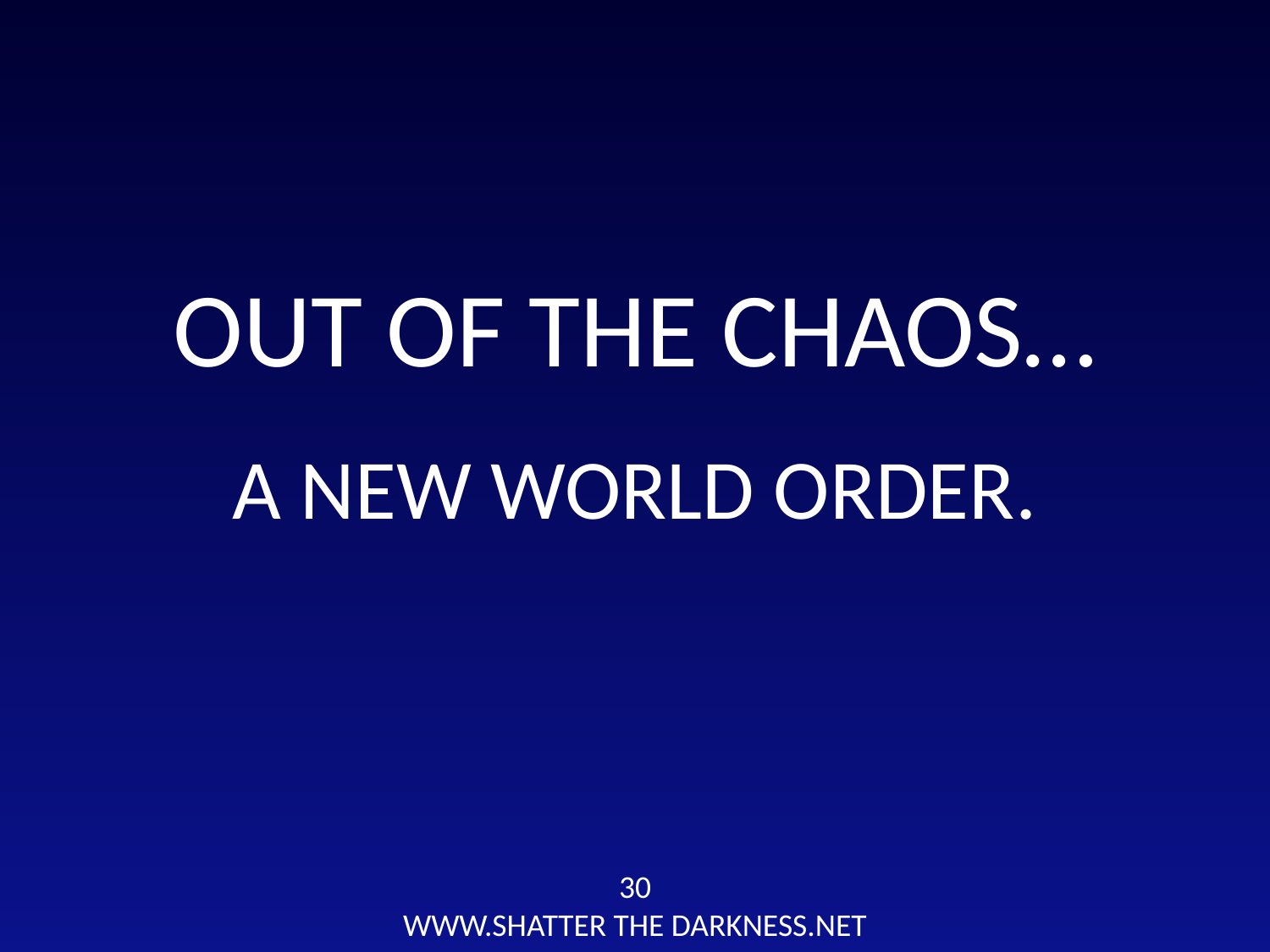

OUT OF THE CHAOS…
A NEW WORLD ORDER.
30
WWW.SHATTER THE DARKNESS.NET